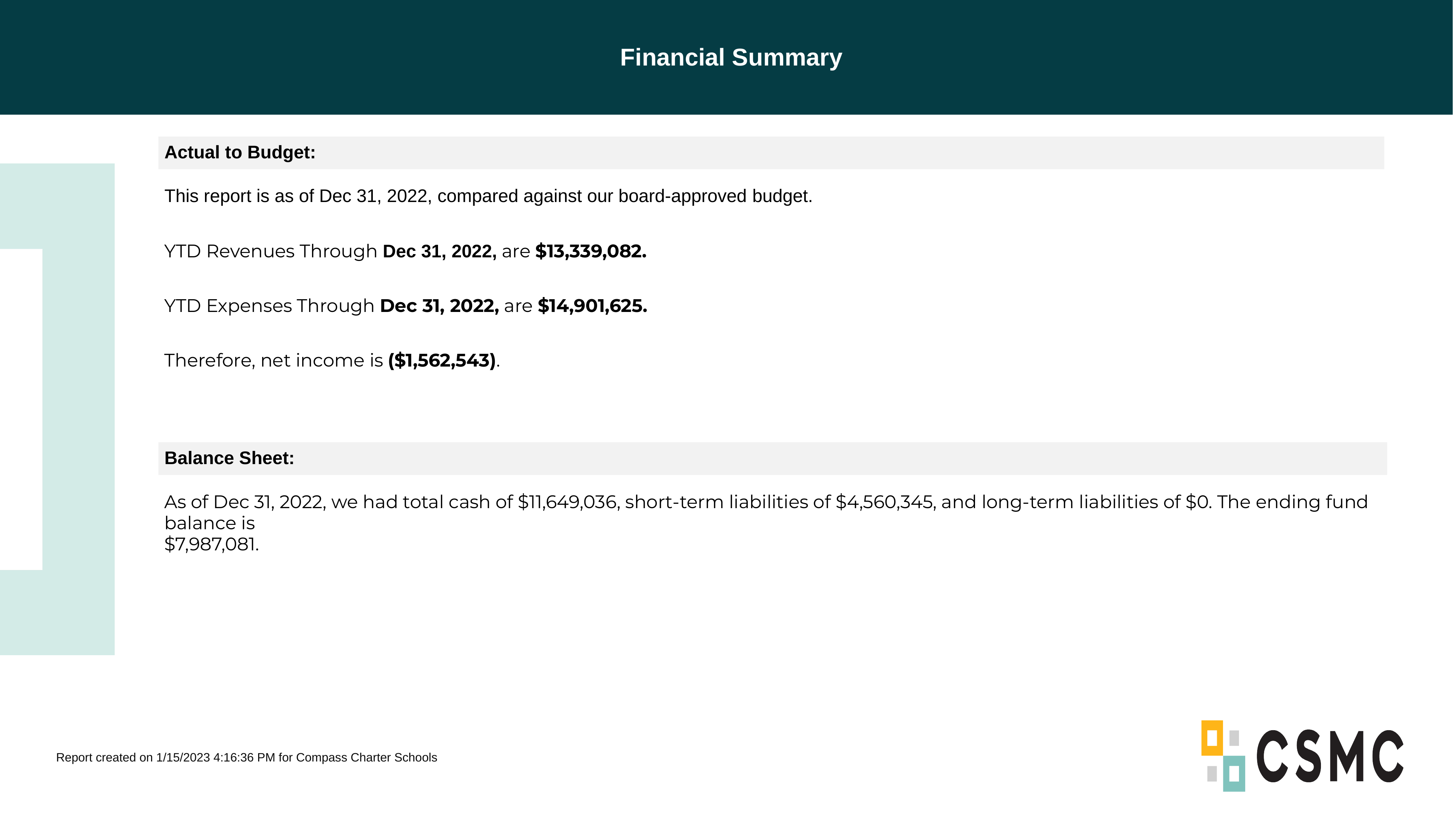

Financial Summary

| Actual to Budget: |
| --- |
| This report is as of Dec 31, 2022, compared against our board-approved budget. |
| YTD Revenues Through Dec 31, 2022, are $13,339,082. |
| YTD Expenses Through Dec 31, 2022, are $14,901,625. |
| Therefore, net income is ($1,562,543). |

| Balance Sheet: |
| --- |
| As of Dec 31, 2022, we had total cash of $11,649,036, short-term liabilities of $4,560,345, and long-term liabilities of $0. The ending fund balance is $7,987,081. |

Report created on 1/15/2023 4:16:36 PM for Compass Charter Schools